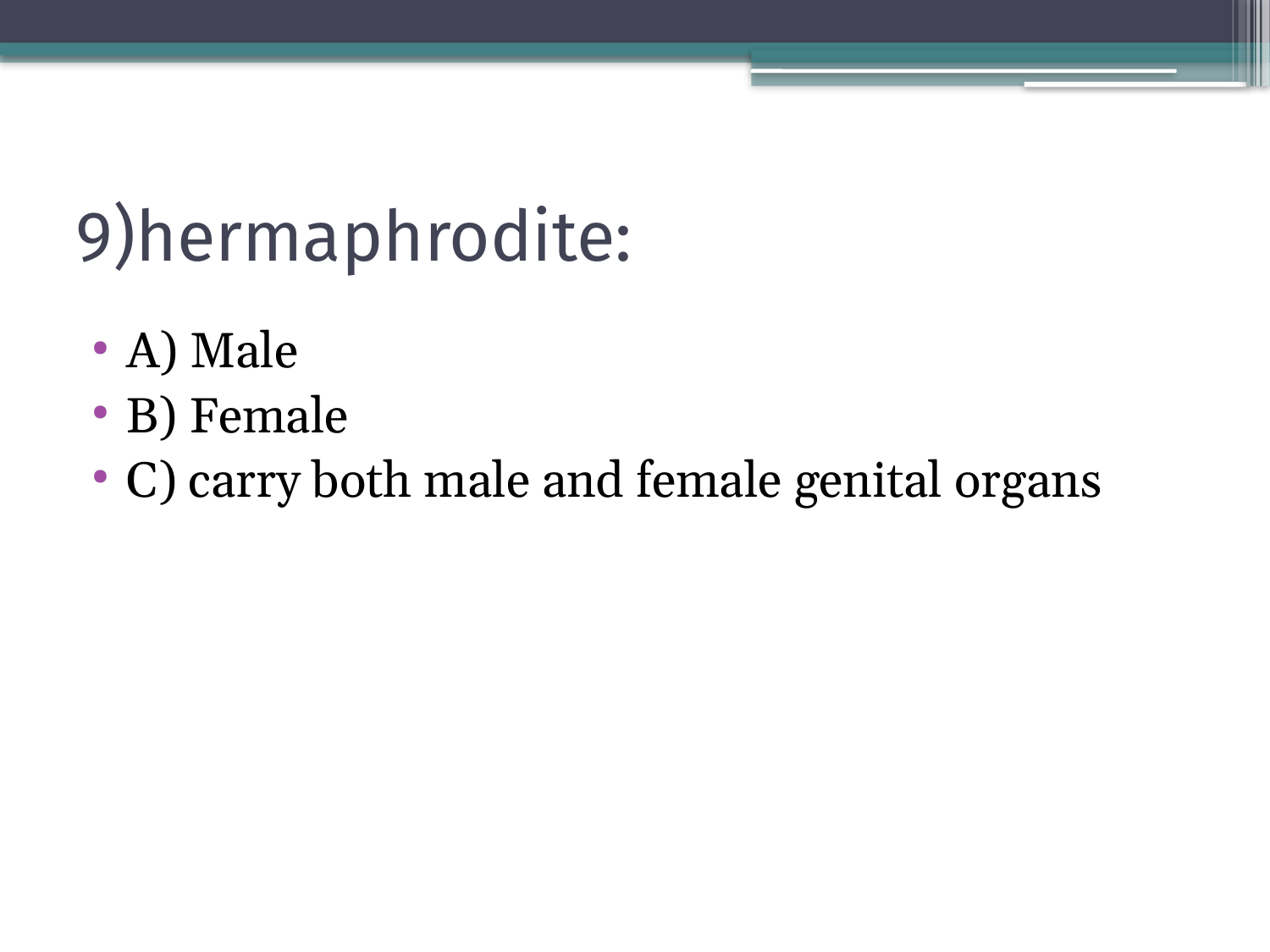

# 9)hermaphrodite:
A) Male
B) Female
C) carry both male and female genital organs